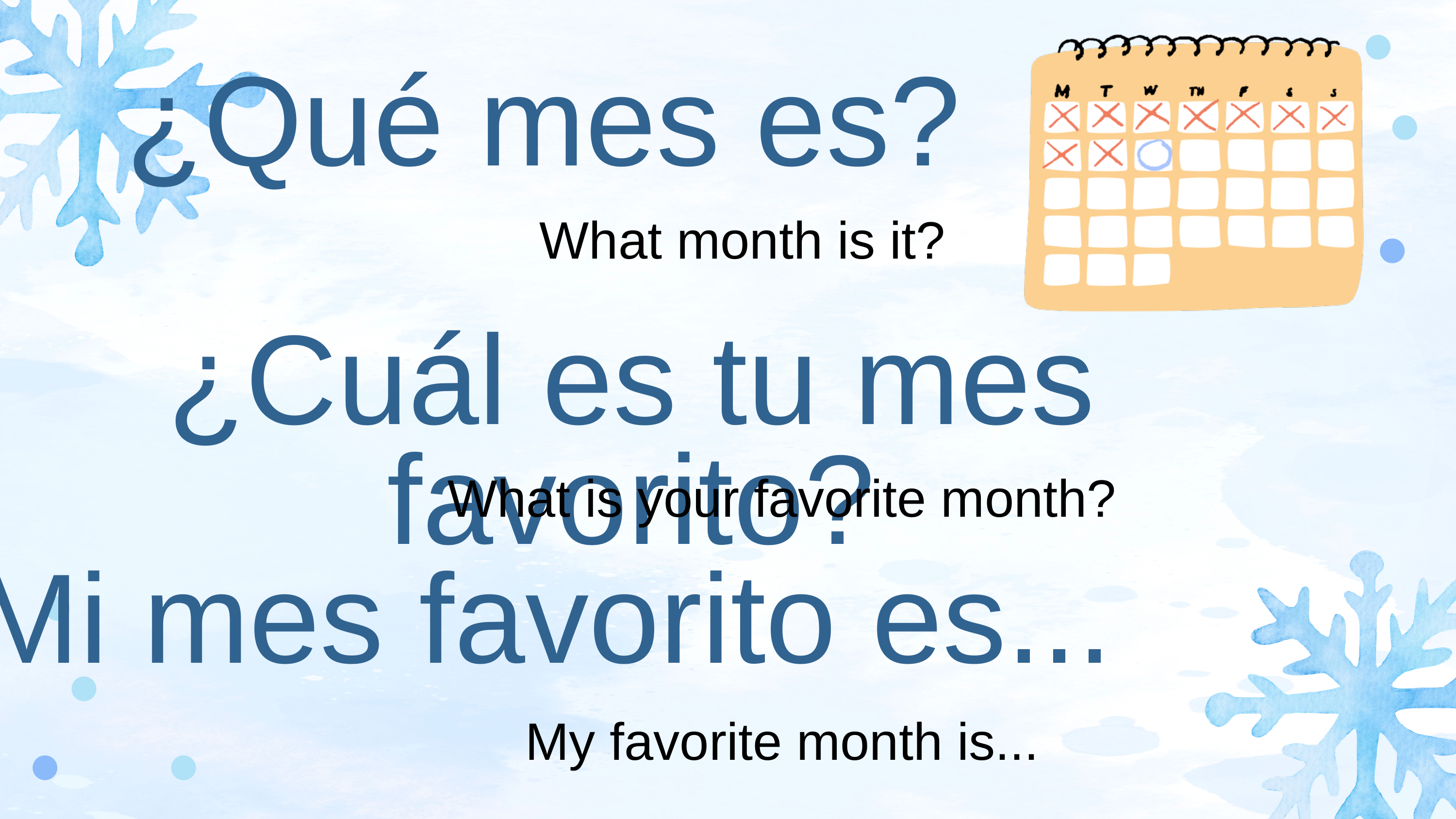

¿Qué mes es?

What month is it?

¿Cuál es tu mes favorito?
What is your favorite month?

Mi mes favorito es...

My favorite month is...